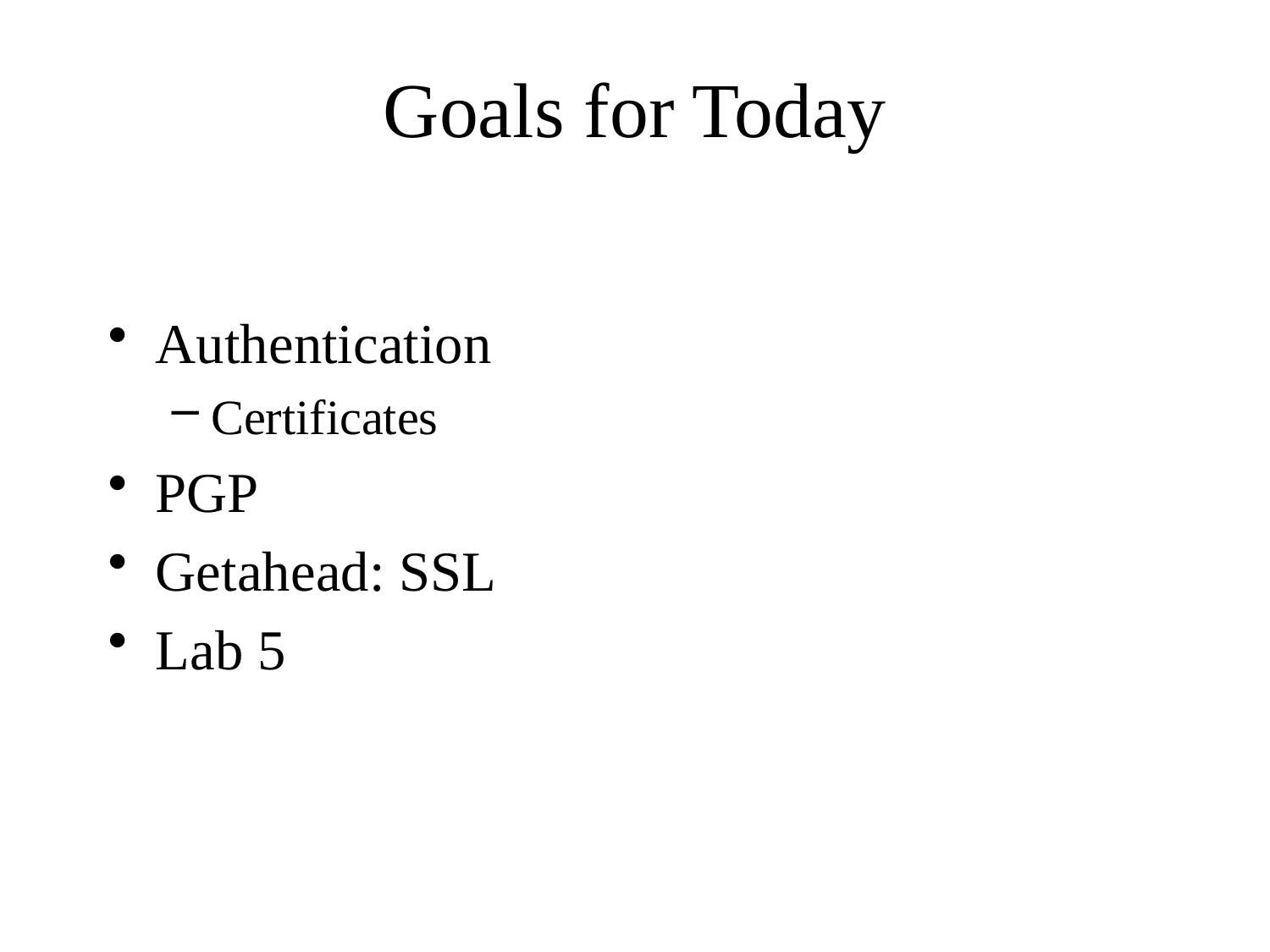

# Goals for Today

Authentication
Certificates
PGP
Getahead: SSL
Lab 5